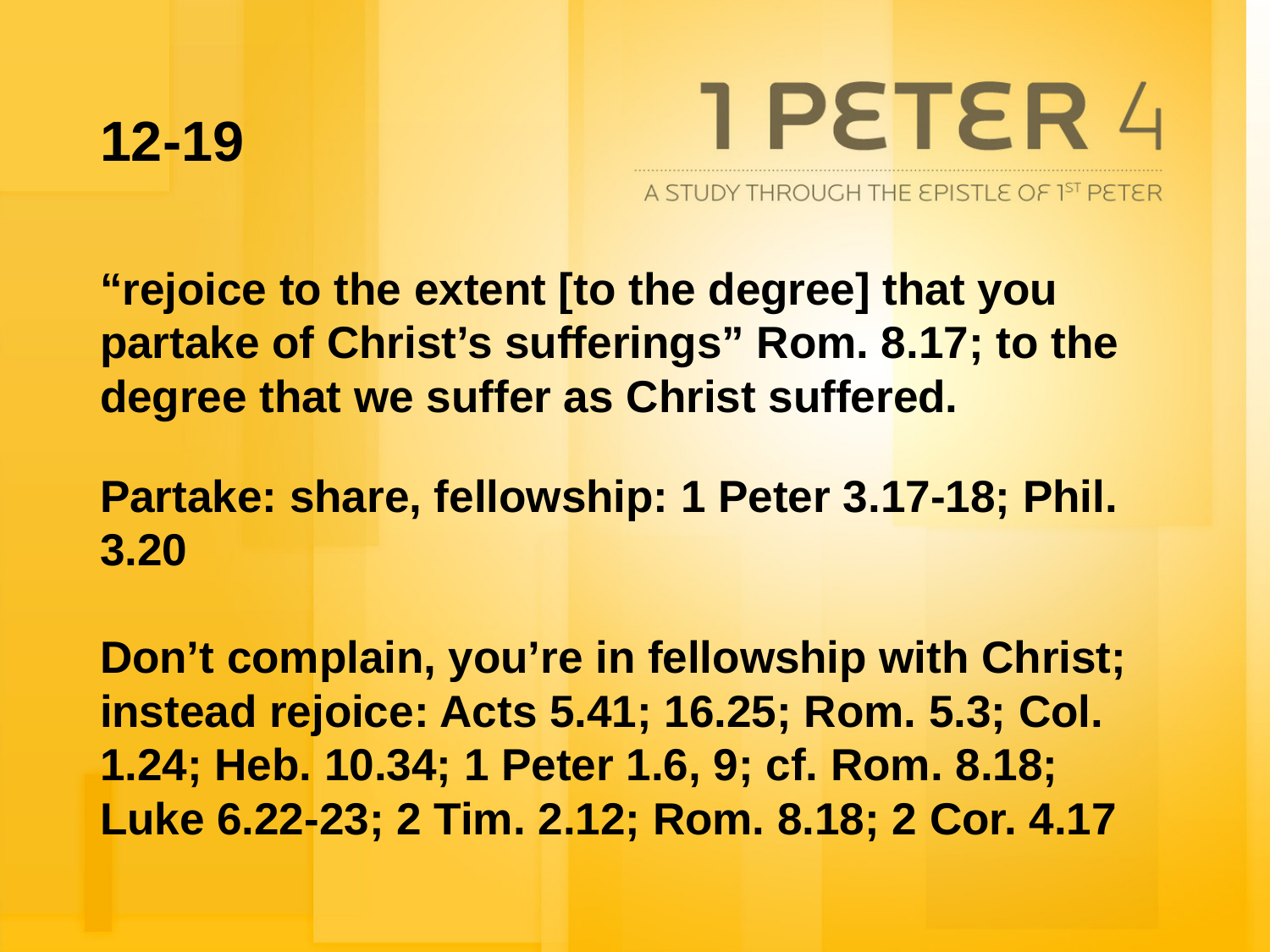

# 12-19
“rejoice to the extent [to the degree] that you partake of Christ’s sufferings” Rom. 8.17; to the degree that we suffer as Christ suffered.

Partake: share, fellowship: 1 Peter 3.17-18; Phil. 3.20

Don’t complain, you’re in fellowship with Christ; instead rejoice: Acts 5.41; 16.25; Rom. 5.3; Col. 1.24; Heb. 10.34; 1 Peter 1.6, 9; cf. Rom. 8.18; Luke 6.22-23; 2 Tim. 2.12; Rom. 8.18; 2 Cor. 4.17